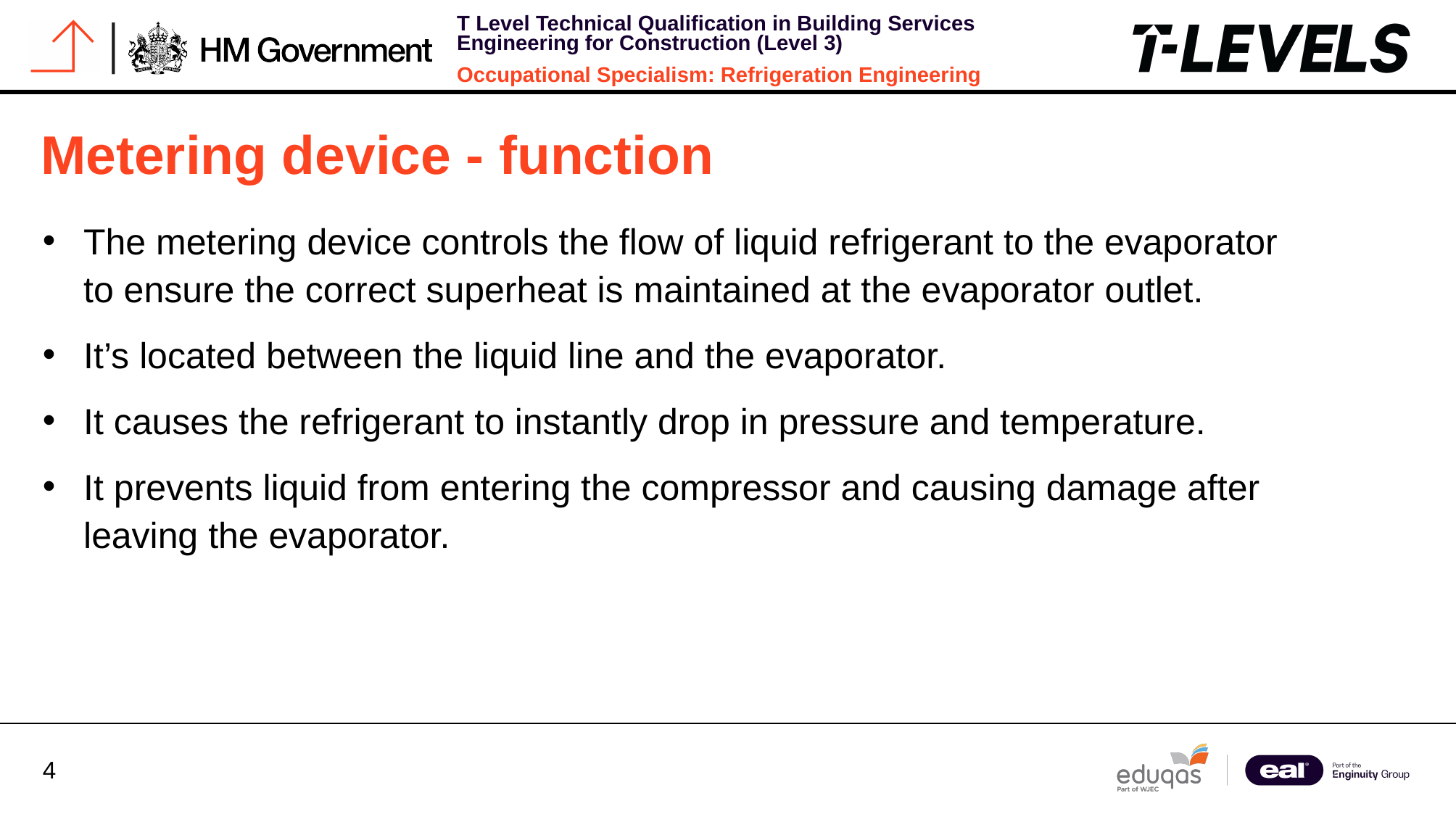

# Metering device - function
The metering device controls the flow of liquid refrigerant to the evaporator to ensure the correct superheat is maintained at the evaporator outlet.
It’s located between the liquid line and the evaporator.
It causes the refrigerant to instantly drop in pressure and temperature.
It prevents liquid from entering the compressor and causing damage after leaving the evaporator.